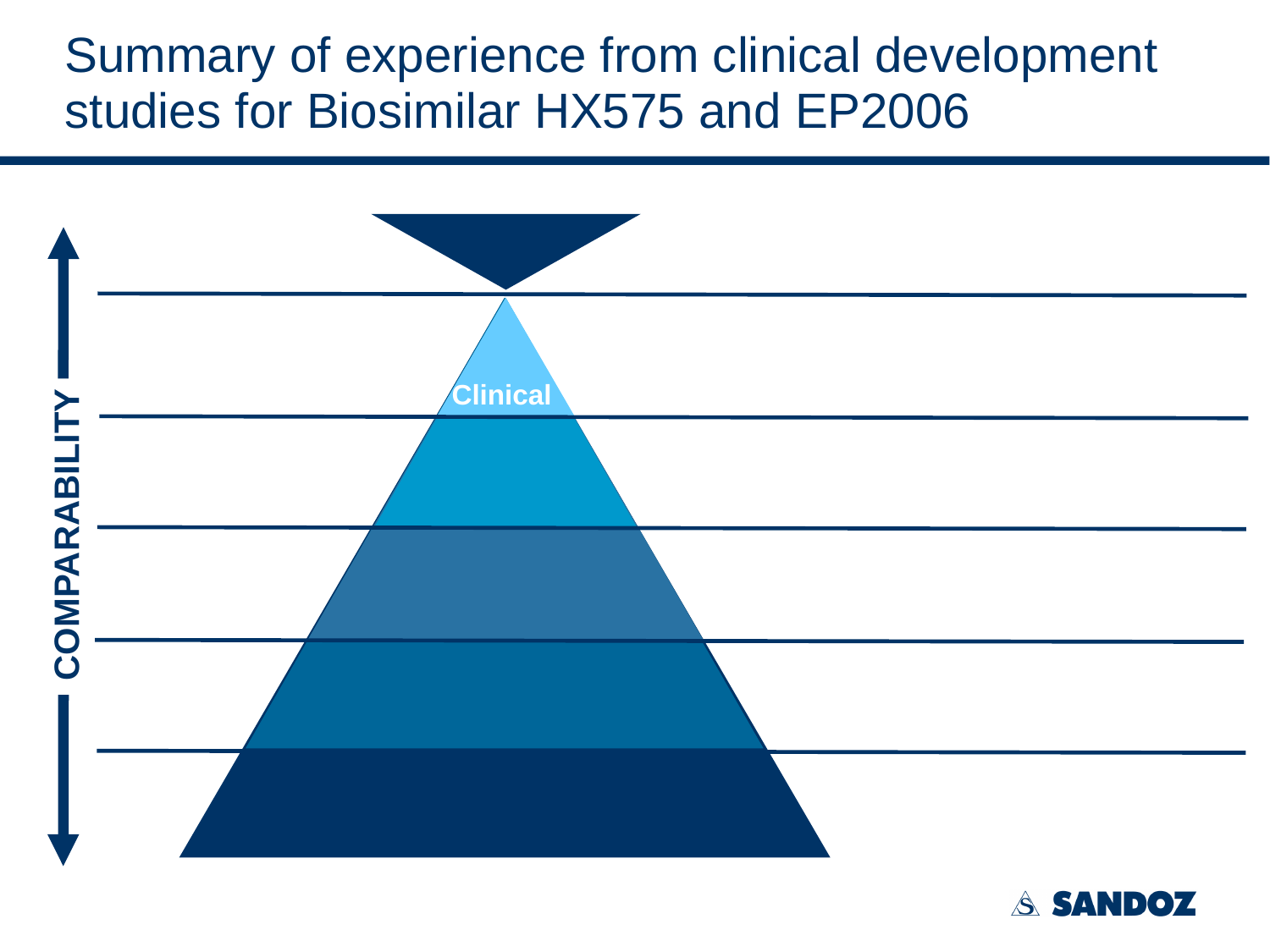

# Summary of experience from clinical development studies for Biosimilar HX575 and EP2006

Clinical
safety
& efficacy

Clinical

COMPARABILITY
In vitro pharmacology
and preclinical studies

Physical characterisation